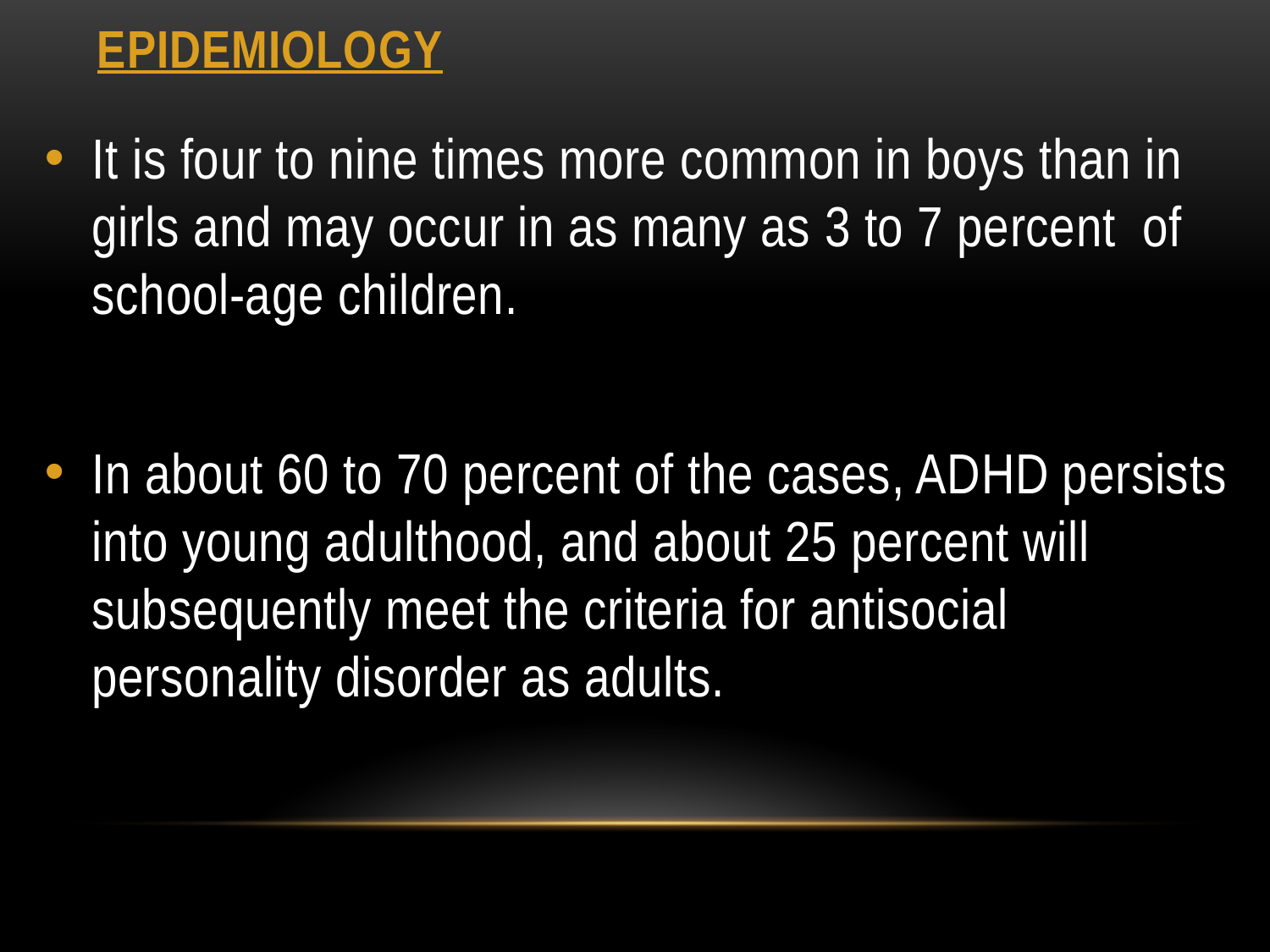

# EPIDEMIOLOGY
It is four to nine times more common in boys than in girls and may occur in as many as 3 to 7 percent  of school-age children.

In about 60 to 70 percent of the cases, ADHD persists into young adulthood, and about 25 percent will subsequently meet the criteria for antisocial personality disorder as adults.